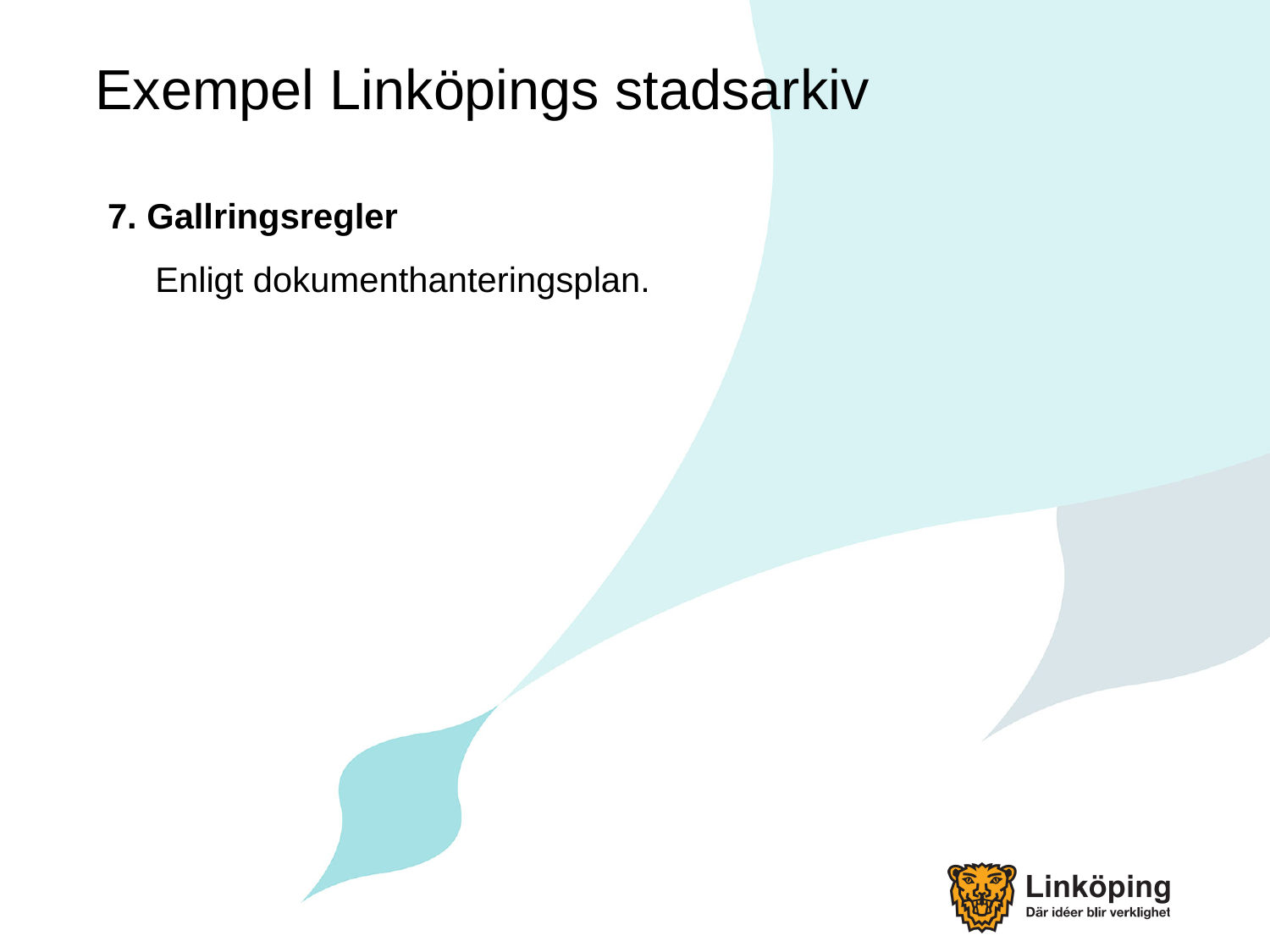

# Exempel Linköpings stadsarkiv
7. Gallringsregler
	Enligt dokumenthanteringsplan.